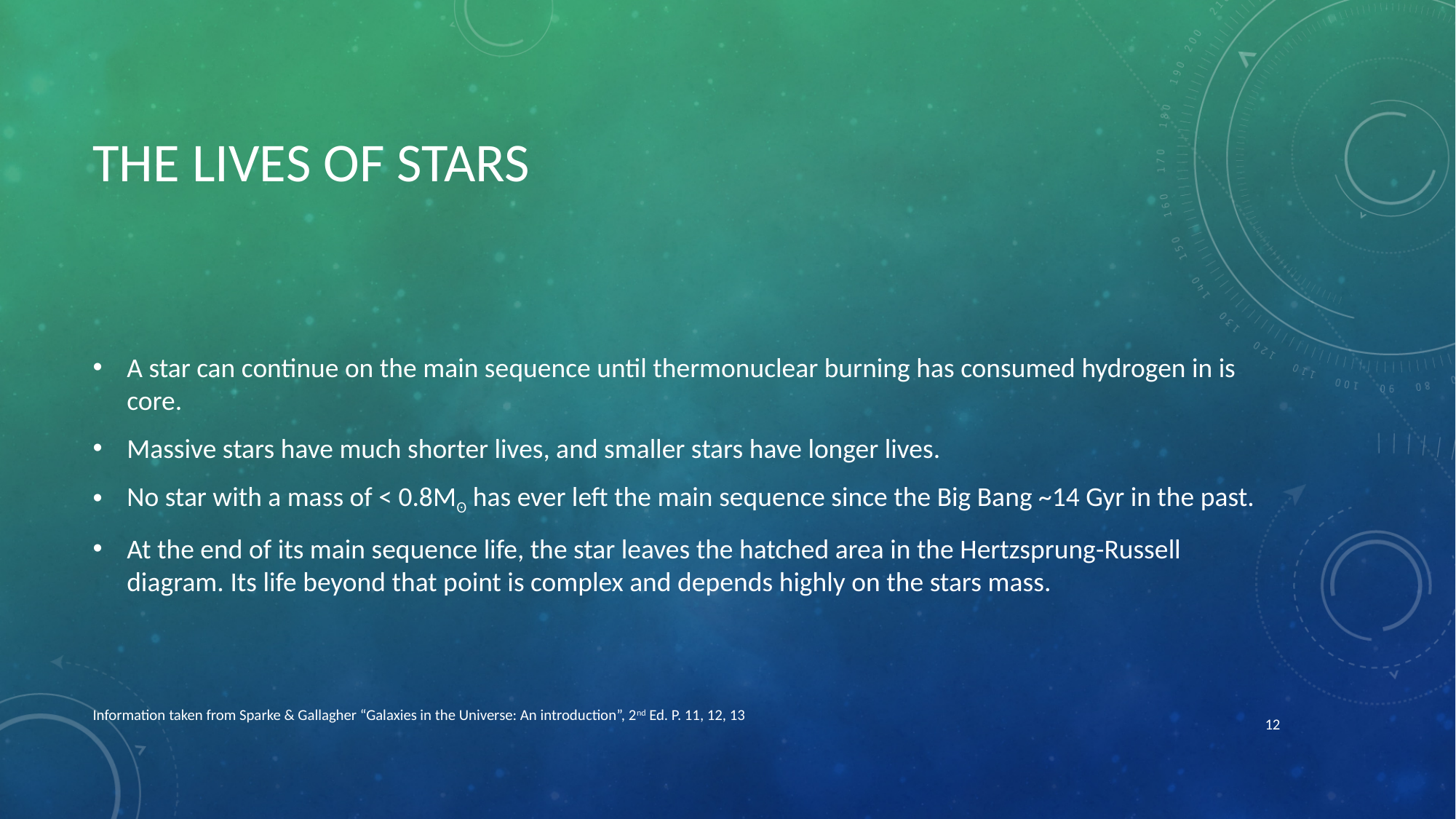

# The lives of stars
A star can continue on the main sequence until thermonuclear burning has consumed hydrogen in is core.
Massive stars have much shorter lives, and smaller stars have longer lives.
No star with a mass of < 0.8Mʘ has ever left the main sequence since the Big Bang ~14 Gyr in the past.
At the end of its main sequence life, the star leaves the hatched area in the Hertzsprung-Russell diagram. Its life beyond that point is complex and depends highly on the stars mass.
Information taken from Sparke & Gallagher “Galaxies in the Universe: An introduction”, 2nd Ed. P. 11, 12, 13

12